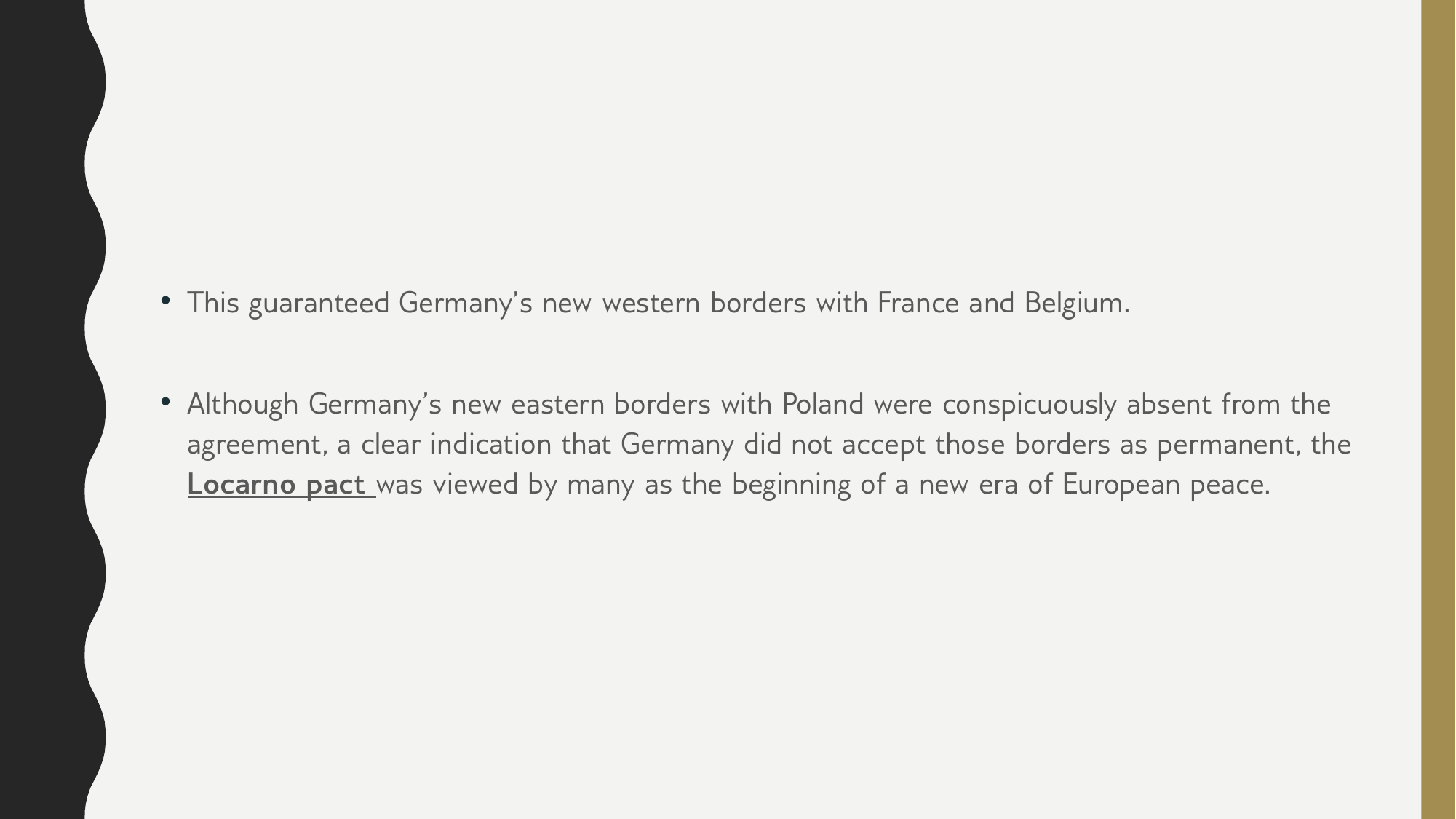

#
This guaranteed Germany’s new western borders with France and Belgium.

Although Germany’s new eastern borders with Poland were conspicuously absent from the agreement, a clear indication that Germany did not accept those borders as permanent, the Locarno pact was viewed by many as the beginning of a new era of European peace.